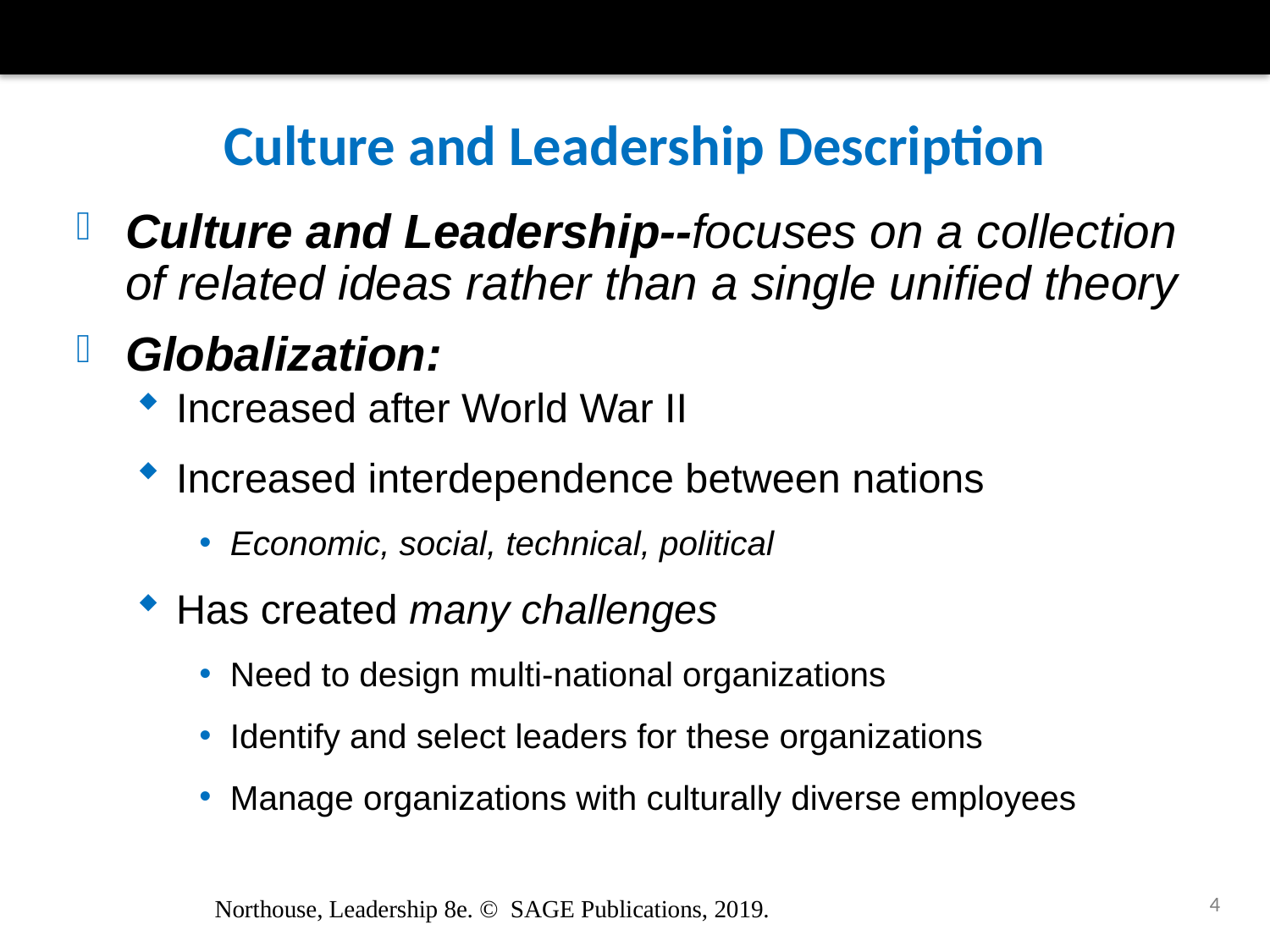

# Culture and Leadership Description
Culture and Leadership--focuses on a collection of related ideas rather than a single unified theory

Globalization:
Increased after World War II
Increased interdependence between nations
Economic, social, technical, political
Has created many challenges
Need to design multi-national organizations
Identify and select leaders for these organizations
Manage organizations with culturally diverse employees

4
Northouse, Leadership 8e. ©  SAGE Publications, 2019.